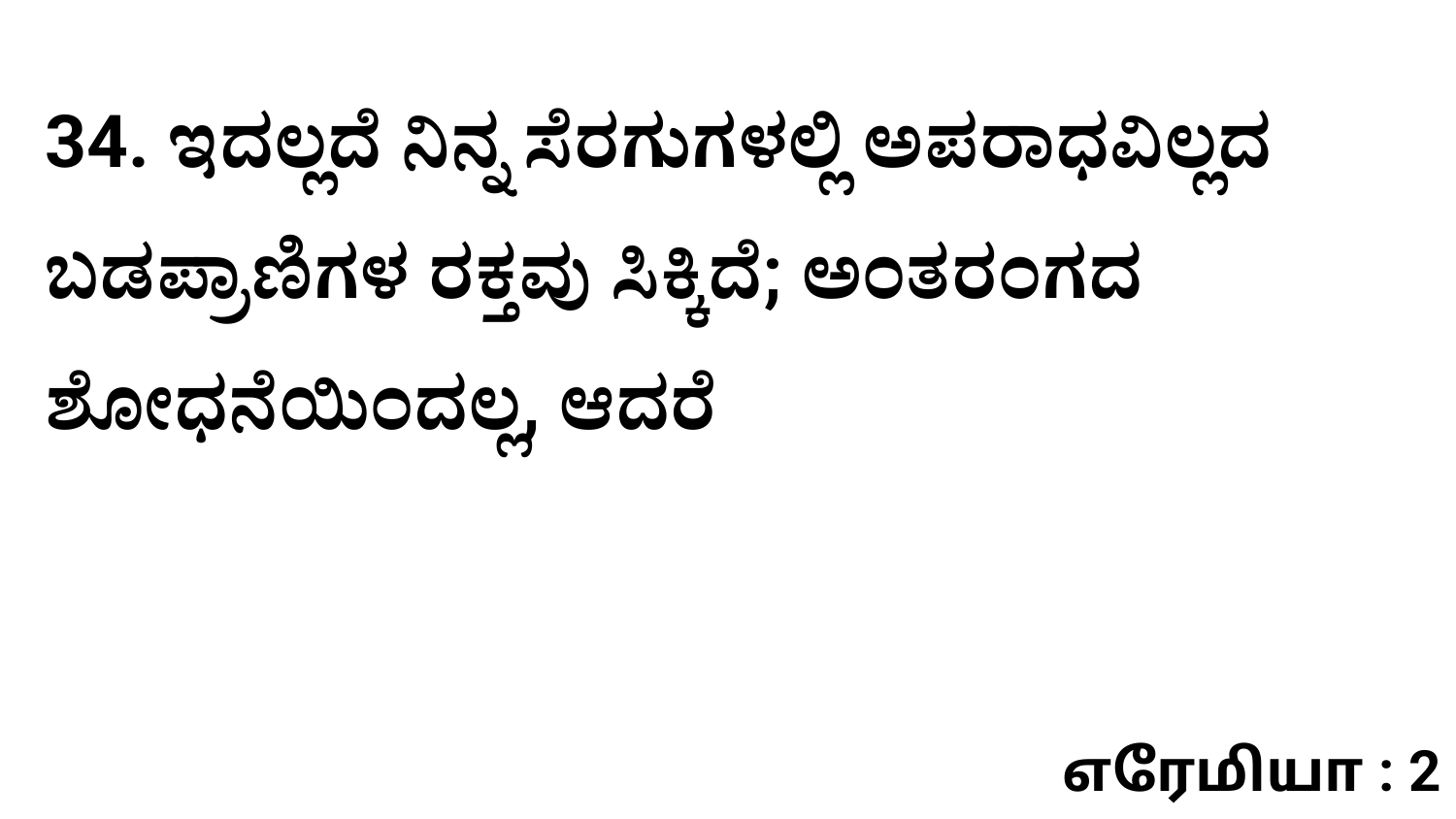

34. ಇದಲ್ಲದೆ ನಿನ್ನ ಸೆರಗುಗಳಲ್ಲಿ ಅಪರಾಧವಿಲ್ಲದ ಬಡಪ್ರಾಣಿಗಳ ರಕ್ತವು ಸಿಕ್ಕಿದೆ; ಅಂತರಂಗದ ಶೋಧನೆಯಿಂದಲ್ಲ, ಆದರೆ
எரேமியா : 2